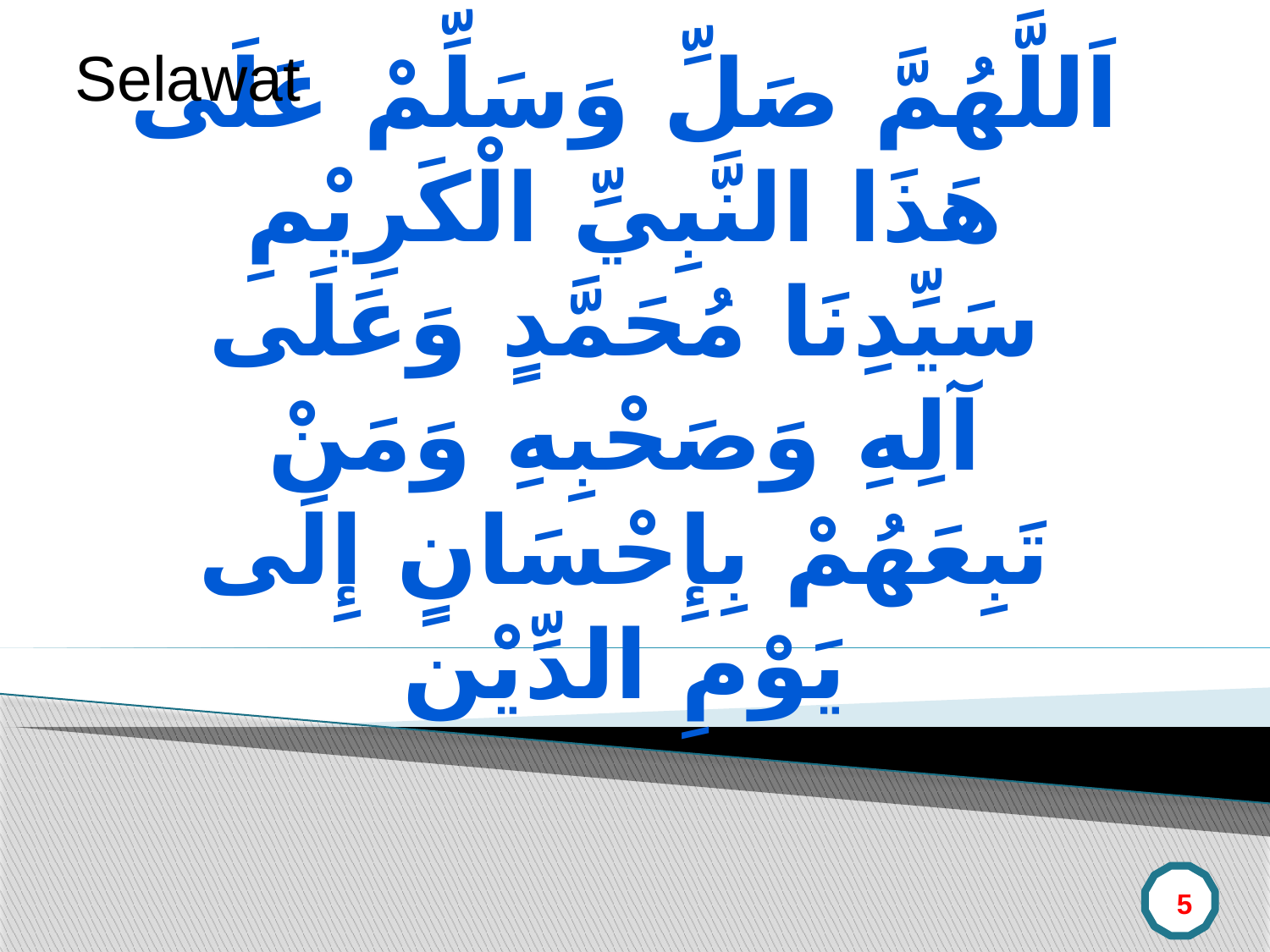

Selawat
اَللَّهُمَّ صَلِّ وَسَلِّمْ عَلَى هَذَا النَّبِيِّ الْكَرِيْمِ سَيِّدِنَا مُحَمَّدٍ وَعَلَى آلِهِ وَصَحْبِهِ وَمَنْ تَبِعَهُمْ بِإِحْسَانٍ إِلَى يَوْمِ الدِّيْن

5